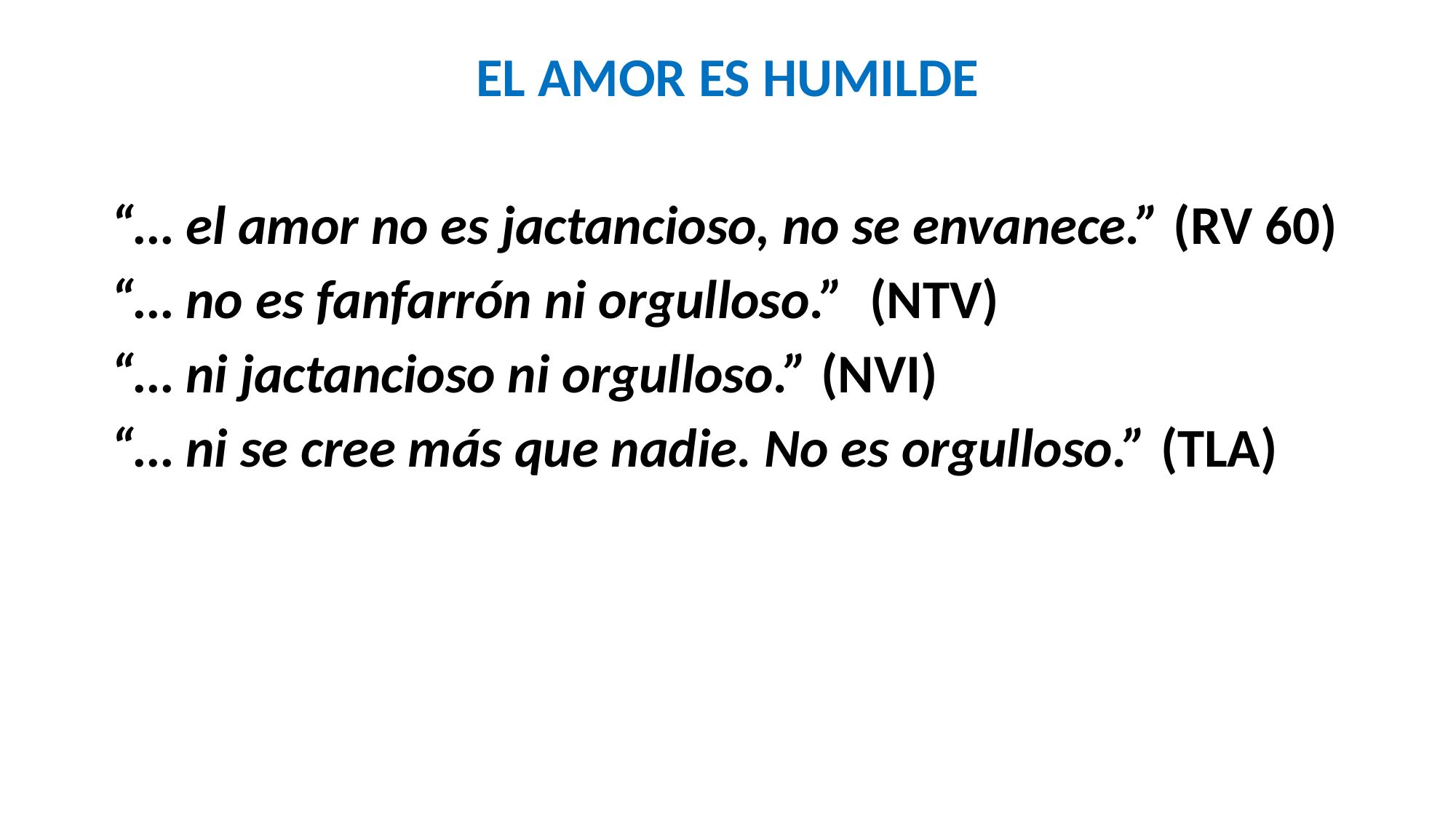

#
EL AMOR ES HUMILDE

“… el amor no es jactancioso, no se envanece.” (RV 60)
“… no es fanfarrón ni orgulloso.”  (NTV)
“… ni jactancioso ni orgulloso.” (NVI)
“… ni se cree más que nadie. No es orgulloso.” (TLA)